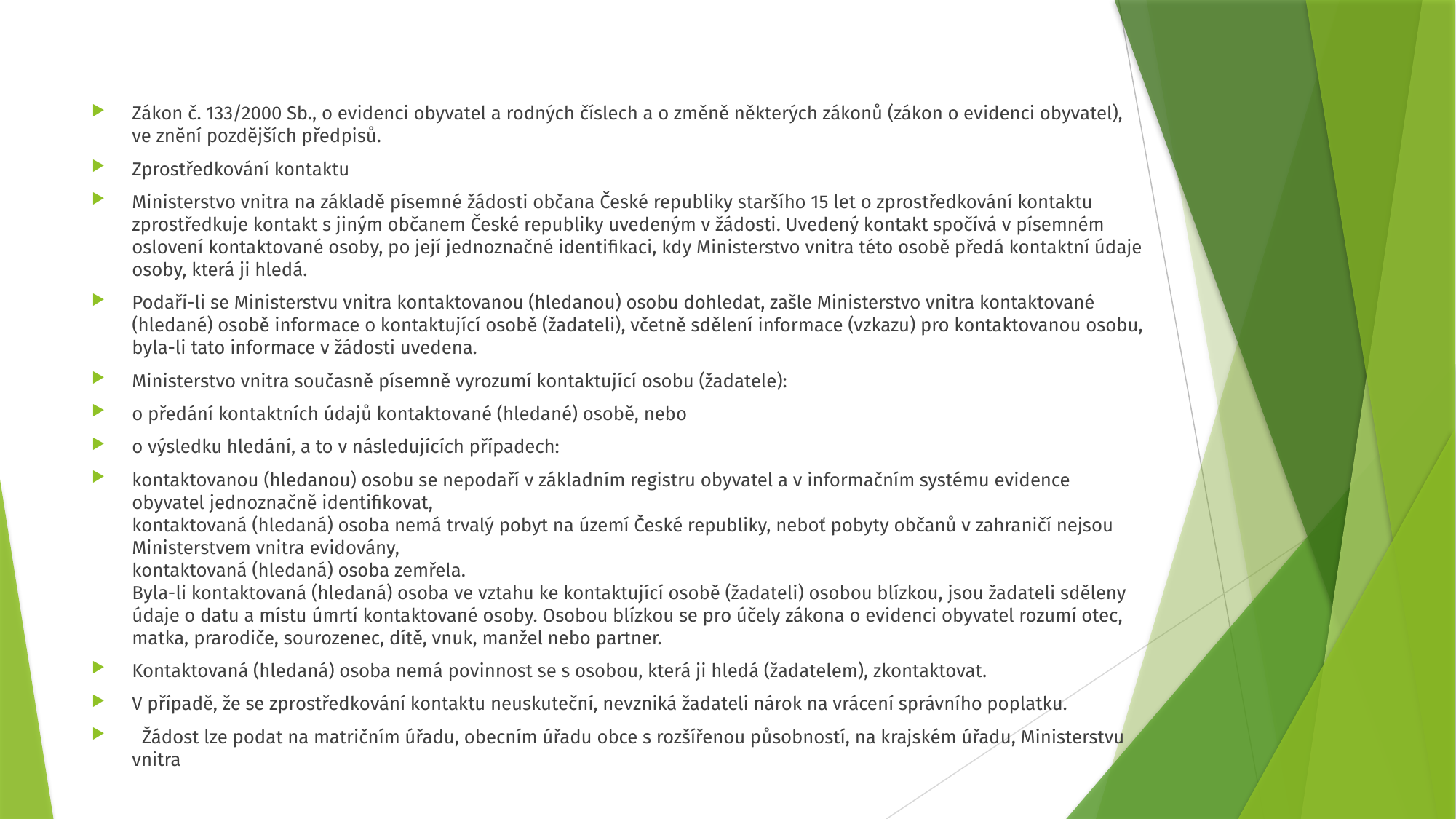

#
Zákon č. 133/2000 Sb., o evidenci obyvatel a rodných číslech a o změně některých zákonů (zákon o evidenci obyvatel), ve znění pozdějších předpisů.
Zprostředkování kontaktu
Ministerstvo vnitra na základě písemné žádosti občana České republiky staršího 15 let o zprostředkování kontaktu zprostředkuje kontakt s jiným občanem České republiky uvedeným v žádosti. Uvedený kontakt spočívá v písemném oslovení kontaktované osoby, po její jednoznačné identifikaci, kdy Ministerstvo vnitra této osobě předá kontaktní údaje osoby, která ji hledá.
Podaří-li se Ministerstvu vnitra kontaktovanou (hledanou) osobu dohledat, zašle Ministerstvo vnitra kontaktované (hledané) osobě informace o kontaktující osobě (žadateli), včetně sdělení informace (vzkazu) pro kontaktovanou osobu, byla-li tato informace v žádosti uvedena.
Ministerstvo vnitra současně písemně vyrozumí kontaktující osobu (žadatele):
o předání kontaktních údajů kontaktované (hledané) osobě, nebo
o výsledku hledání, a to v následujících případech:
​kontaktovanou (hledanou) osobu se nepodaří v základním registru obyvatel a v informačním systému evidence obyvatel jednoznačně identifikovat,
kontaktovaná (hledaná) osoba nemá trvalý pobyt na území České republiky, neboť pobyty občanů v zahraničí nejsou Ministerstvem vnitra evidovány,
kontaktovaná (hledaná) osoba zemřela.
Byla-li kontaktovaná (hledaná) osoba ve vztahu ke kontaktující osobě (žadateli) osobou blízkou, jsou žadateli sděleny údaje o datu a místu úmrtí kontaktované osoby. Osobou blízkou se pro účely zákona o evidenci obyvatel rozumí otec, matka, prarodiče, sourozenec, dítě, vnuk, manžel nebo partner.
Kontaktovaná (hledaná) osoba nemá povinnost se s osobou, která ji hledá (žadatelem), zkontaktovat.
V případě, že se zprostředkování kontaktu neuskuteční, nevzniká žadateli nárok na vrácení správního poplatku.
  Žádost lze podat na matričním úřadu, obecním úřadu obce s rozšířenou působností, na krajském úřadu, Ministerstvu vnitra